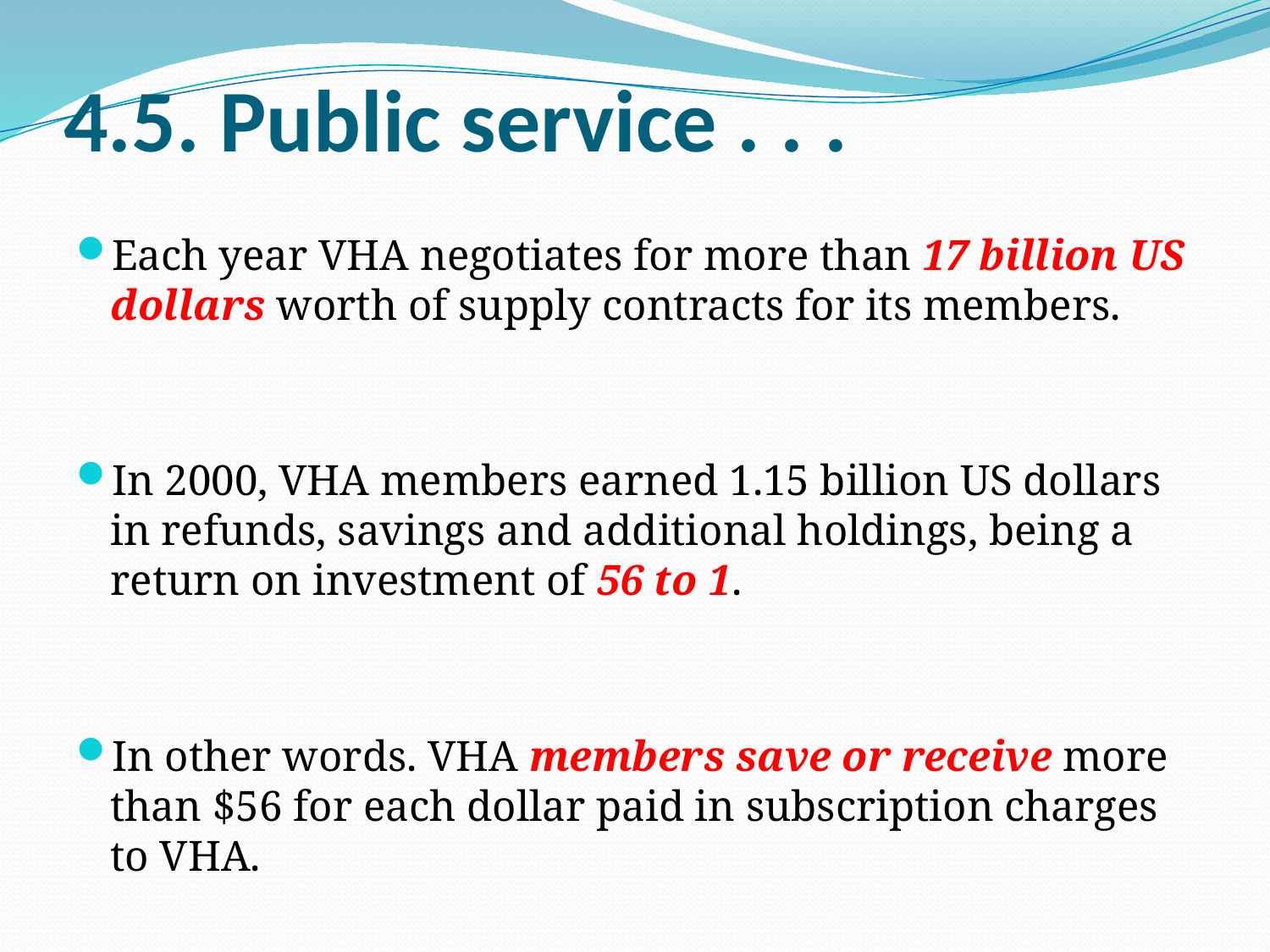

# 4.5. Public service . . .
Each year VHA negotiates for more than 17 billion US dollars worth of supply contracts for its members.

In 2000, VHA members earned 1.15 billion US dollars in refunds, savings and additional holdings, being a return on investment of 56 to 1.

In other words. VHA members save or receive more than $56 for each dollar paid in subscription charges to VHA.